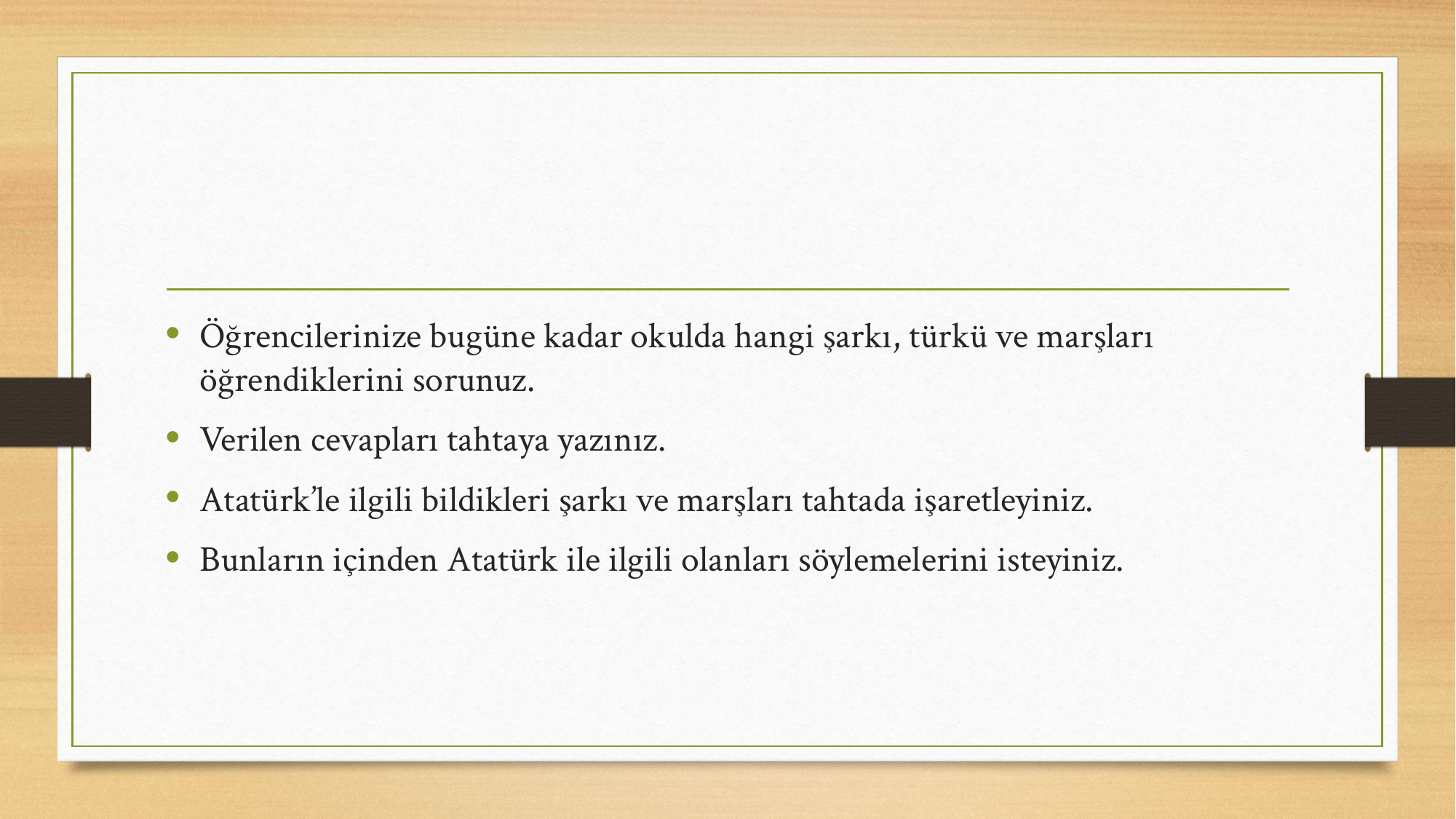

#
Öğrencilerinize bugüne kadar okulda hangi şarkı, türkü ve marşları öğrendiklerini sorunuz.
Verilen cevapları tahtaya yazınız.
Atatürk’le ilgili bildikleri şarkı ve marşları tahtada işaretleyiniz.
Bunların içinden Atatürk ile ilgili olanları söylemelerini isteyiniz.